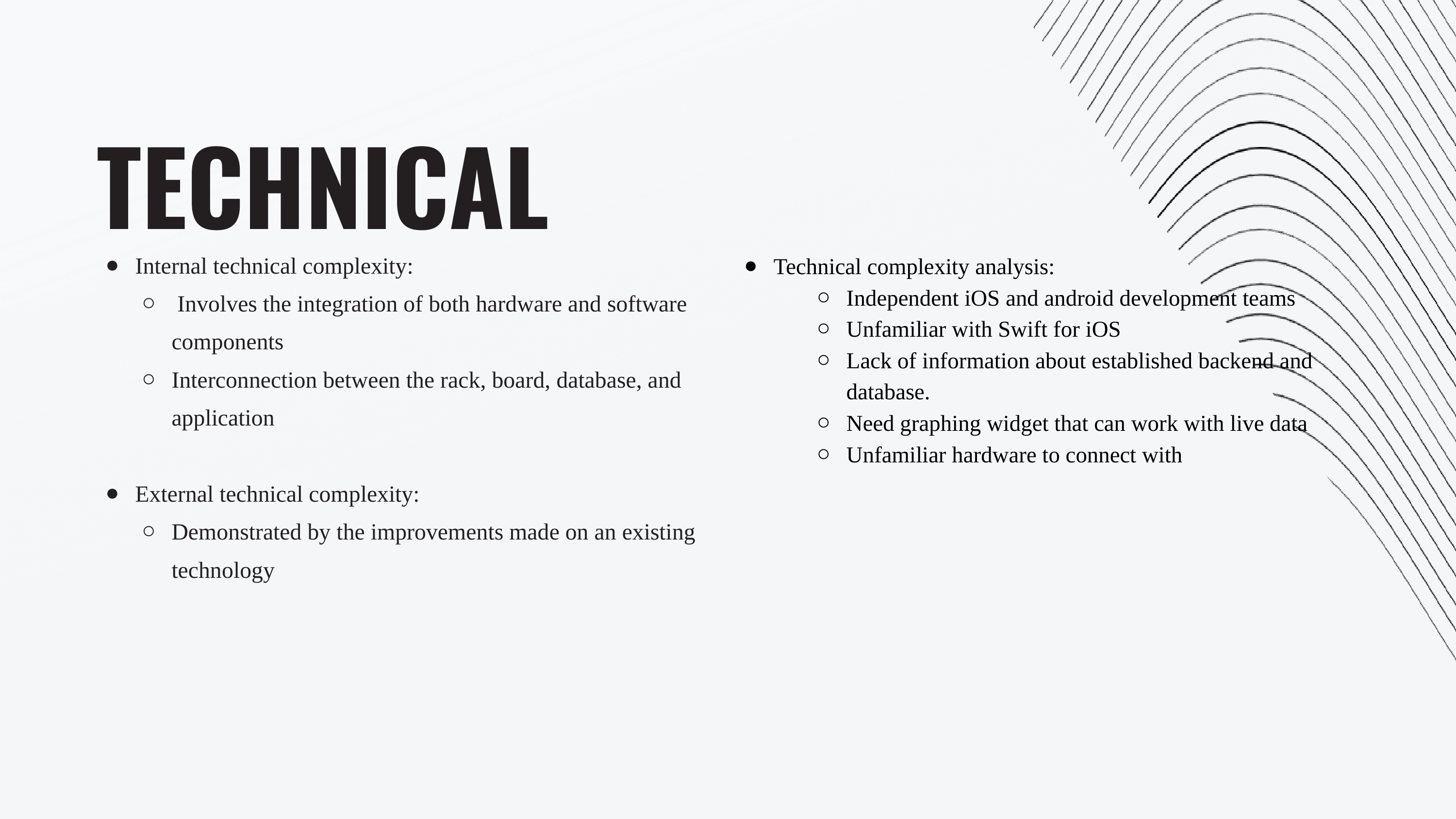

TECHNICAL

Technical complexity analysis:
Independent iOS and android development teams
Unfamiliar with Swift for iOS
Lack of information about established backend and database.
Need graphing widget that can work with live data
Unfamiliar hardware to connect with
Internal technical complexity:
 Involves the integration of both hardware and software components
Interconnection between the rack, board, database, and application

External technical complexity:
Demonstrated by the improvements made on an existing technology